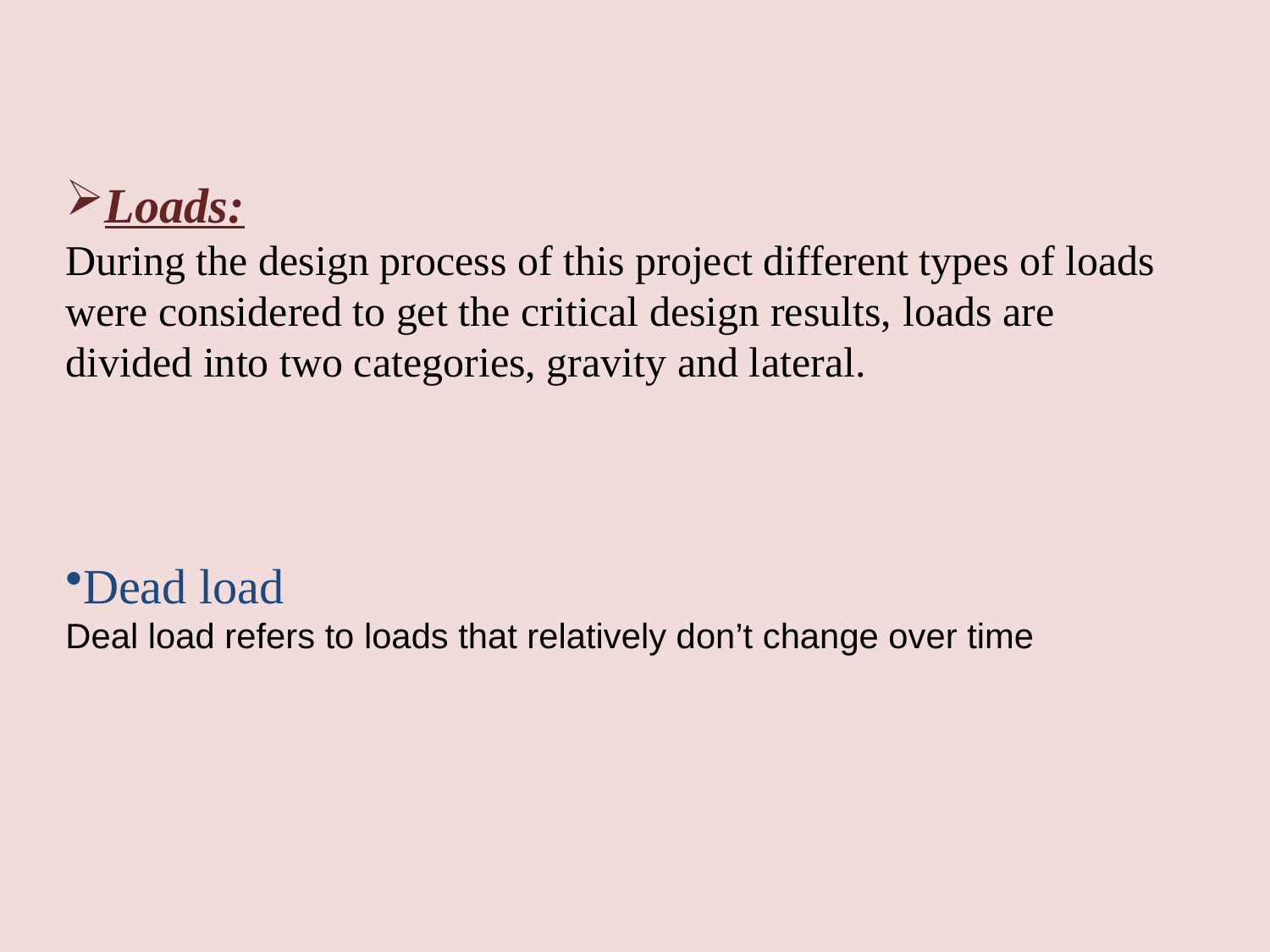

Loads:
During the design process of this project different types of loads were considered to get the critical design results, loads are divided into two categories, gravity and lateral.

Dead load
Deal load refers to loads that relatively don’t change over time